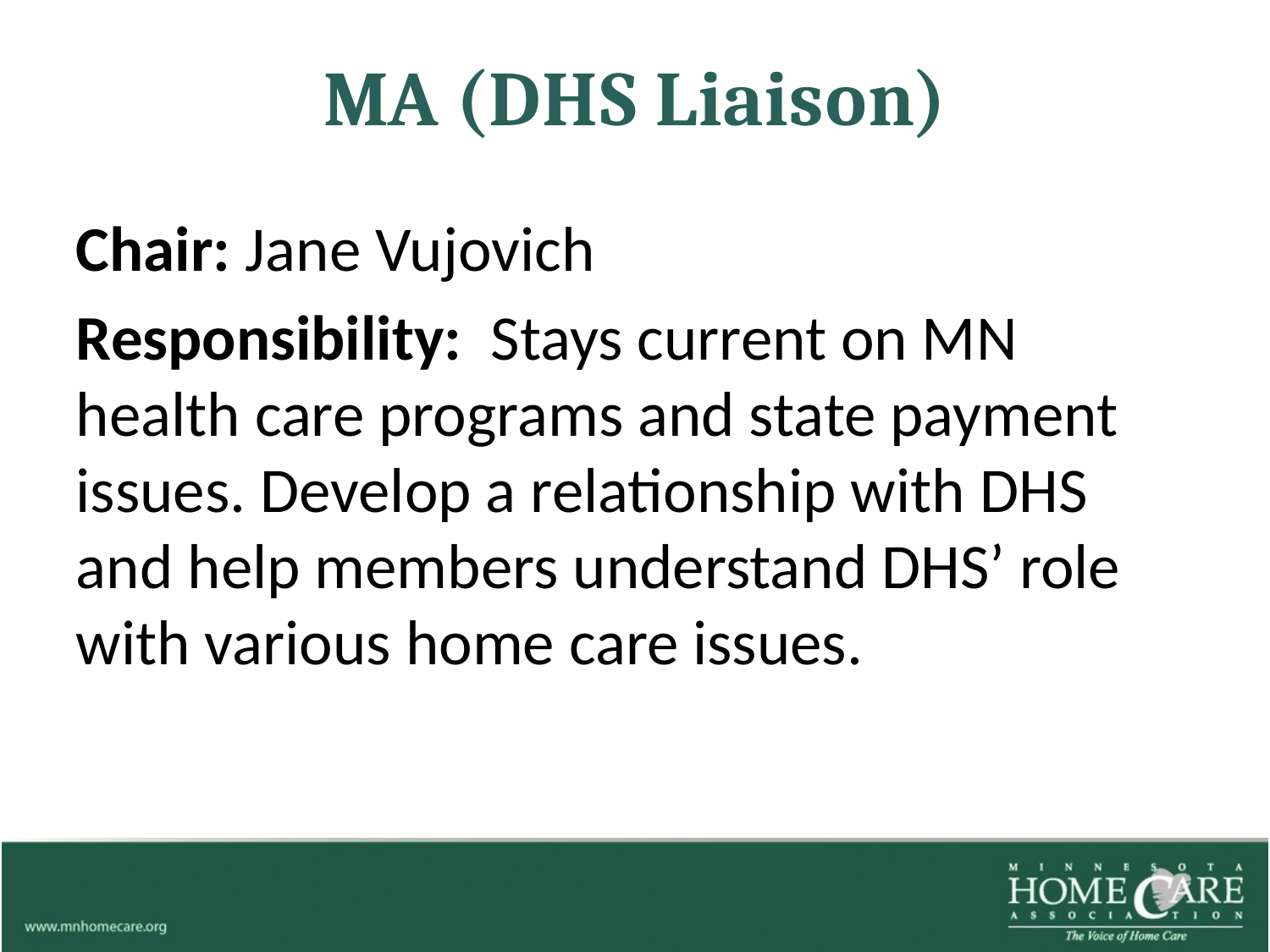

# MA (DHS Liaison)
Chair: Jane Vujovich
Responsibility:  Stays current on MN health care programs and state payment issues. Develop a relationship with DHS and help members understand DHS’ role with various home care issues.